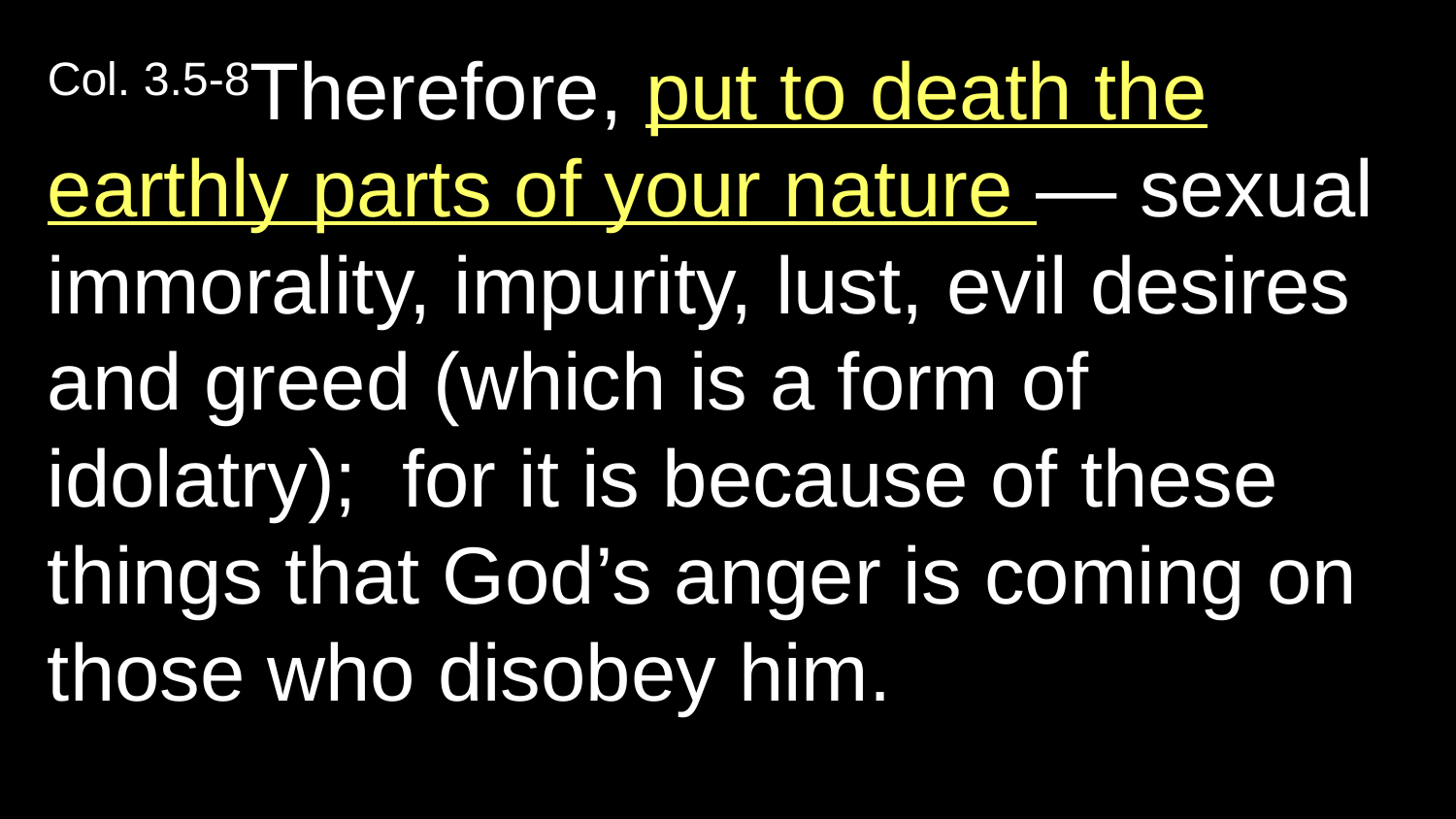

Col. 3.5-8Therefore, put to death the earthly parts of your nature — sexual immorality, impurity, lust, evil desires and greed (which is a form of idolatry);  for it is because of these things that God’s anger is coming on those who disobey him.